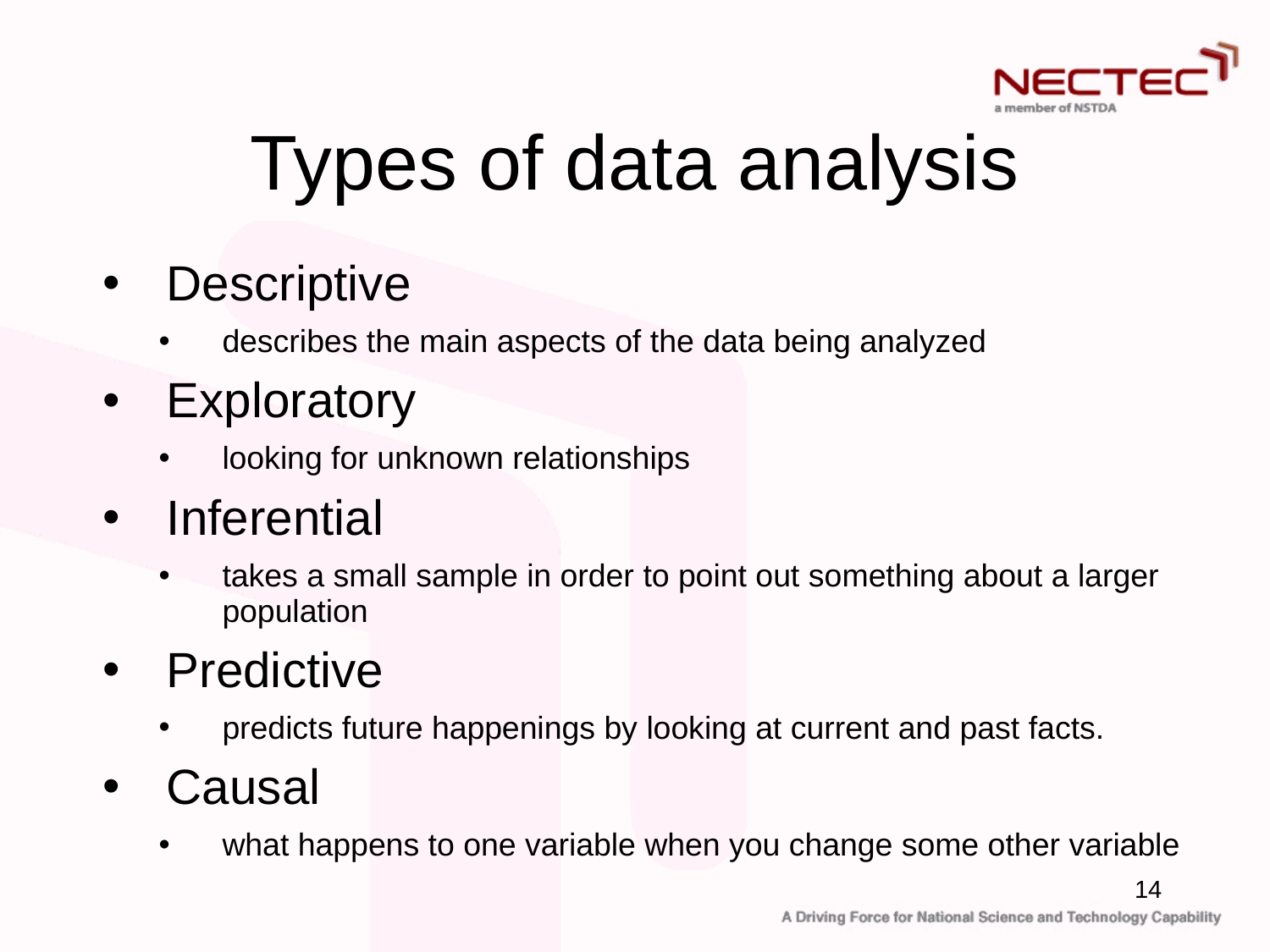

# Types of data analysis
Descriptive
describes the main aspects of the data being analyzed
Exploratory
looking for unknown relationships
Inferential
takes a small sample in order to point out something about a larger population
Predictive
predicts future happenings by looking at current and past facts.
Causal
what happens to one variable when you change some other variable

14